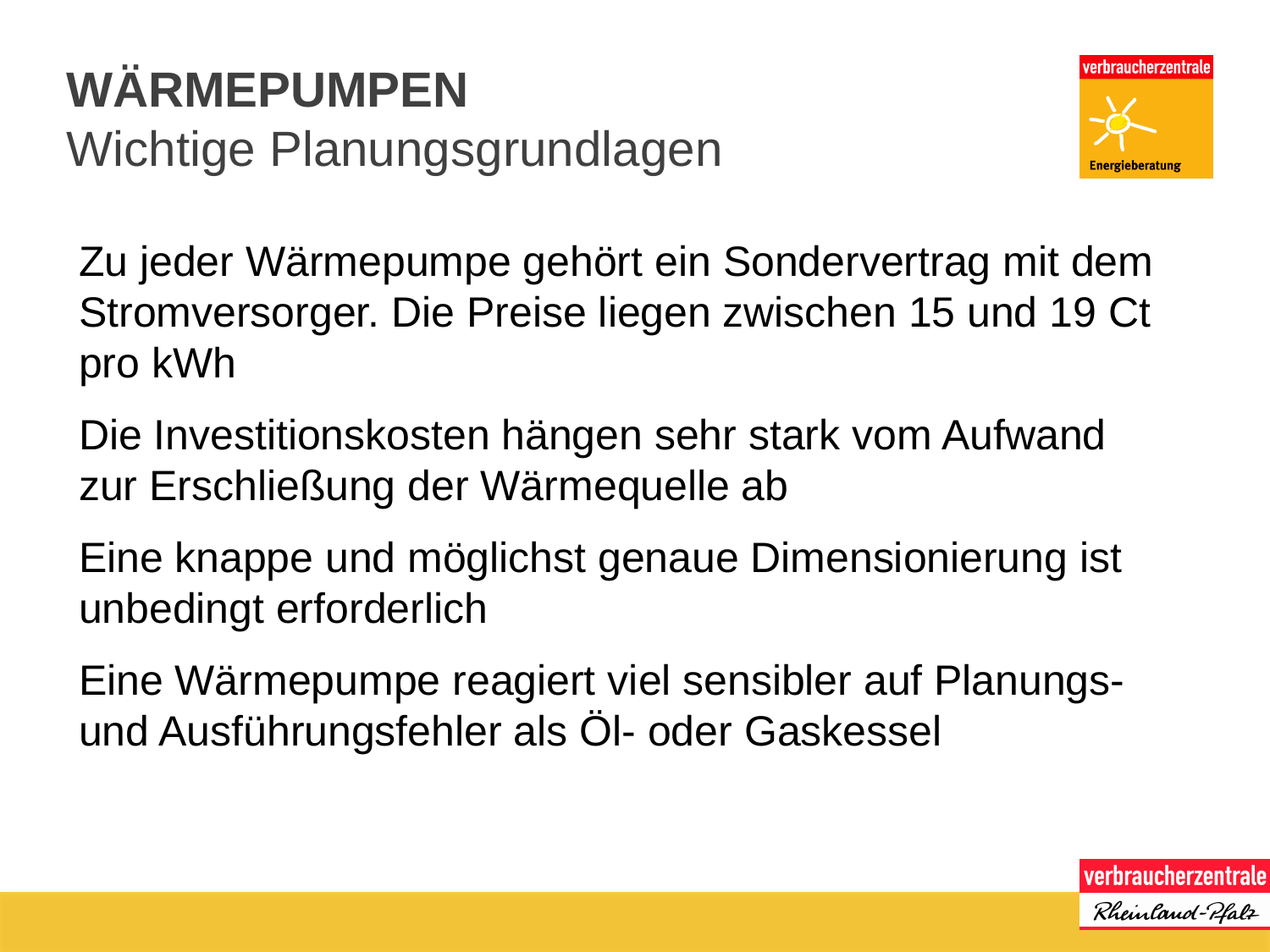

# Wärmepumpen
Wichtige Planungsgrundlagen
Zu jeder Wärmepumpe gehört ein Sondervertrag mit dem Stromversorger. Die Preise liegen zwischen 15 und 19 Ct pro kWh
Die Investitionskosten hängen sehr stark vom Aufwand zur Erschließung der Wärmequelle ab
Eine knappe und möglichst genaue Dimensionierung ist unbedingt erforderlich
Eine Wärmepumpe reagiert viel sensibler auf Planungs- und Ausführungsfehler als Öl- oder Gaskessel